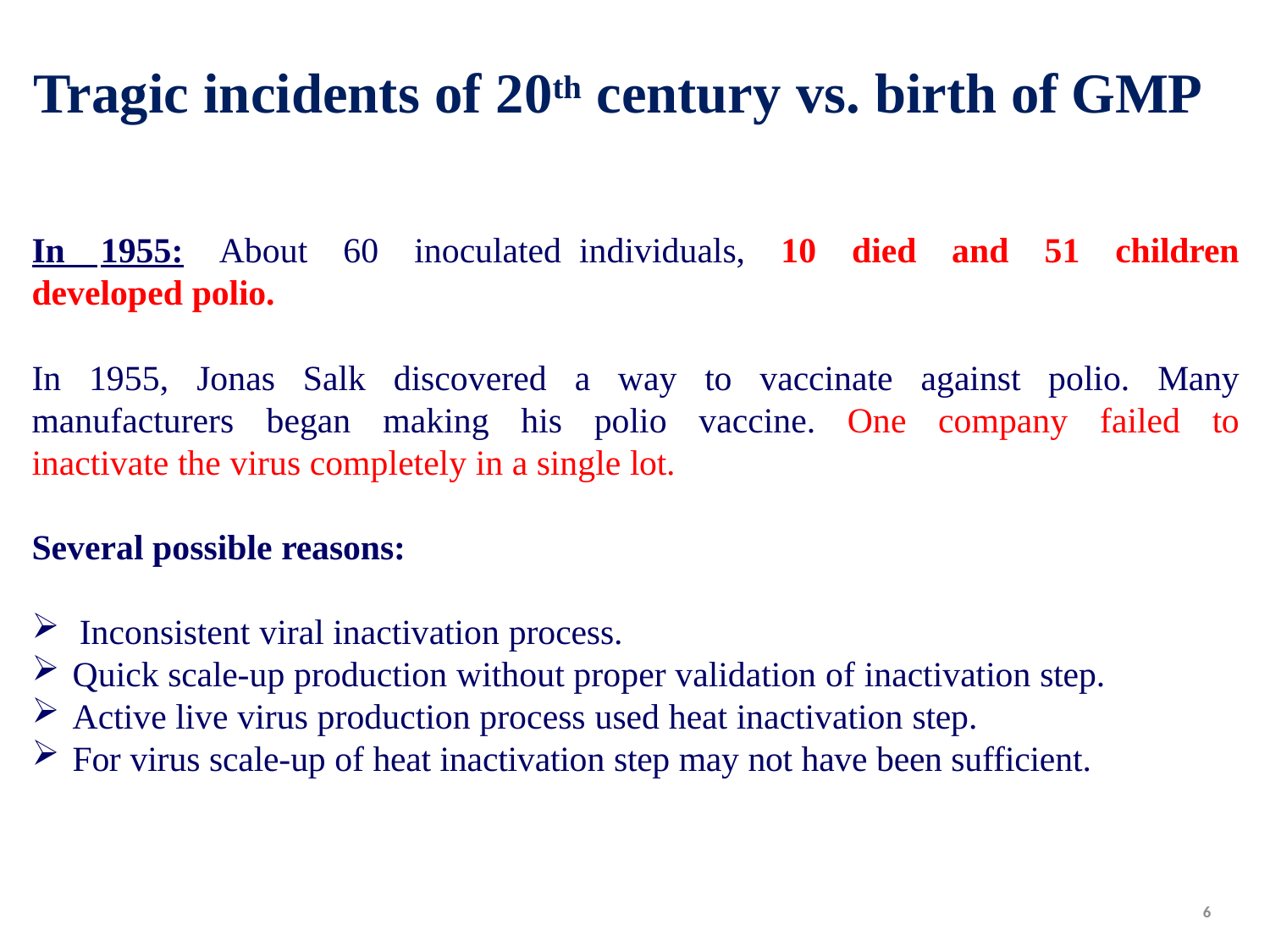

# Tragic incidents of 20th century vs. birth of GMP
In  1955:  About  60  inoculated individuals,  10  died  and  51  children developed polio.

In 1955, Jonas Salk discovered a way to vaccinate against polio. Many manufacturers began making his polio vaccine. One company failed to inactivate the virus completely in a single lot.

Several possible reasons:

Inconsistent viral inactivation process.
Quick scale-up production without proper validation of inactivation step.
Active live virus production process used heat inactivation step.
For virus scale-up of heat inactivation step may not have been sufficient.
6 |